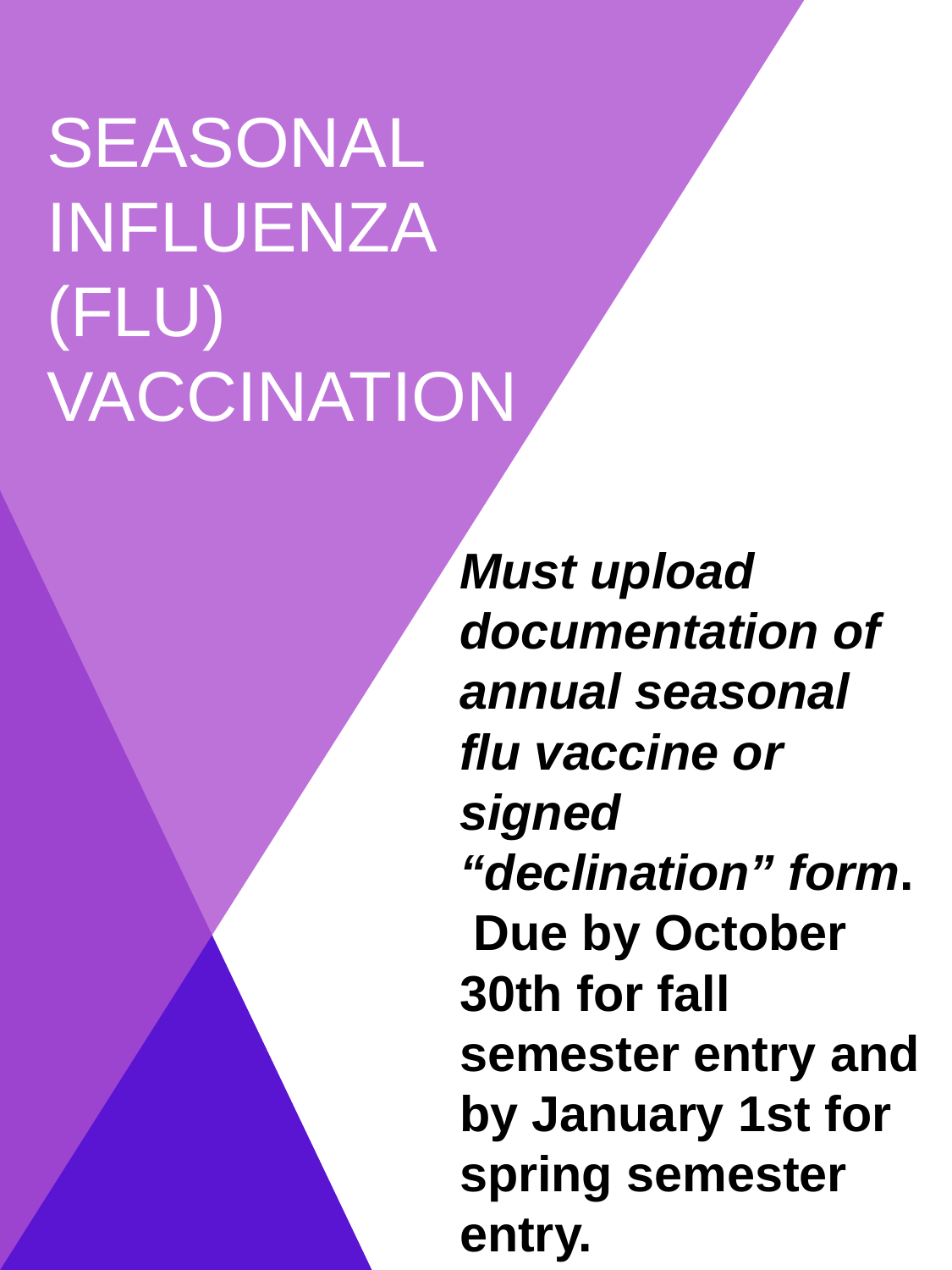

# Seasonal Influenza (flu) vaccination
	Must upload documentation of annual seasonal flu vaccine or signed “declination” form.  Due by October 30th for fall semester entry and by January 1st for spring semester entry.